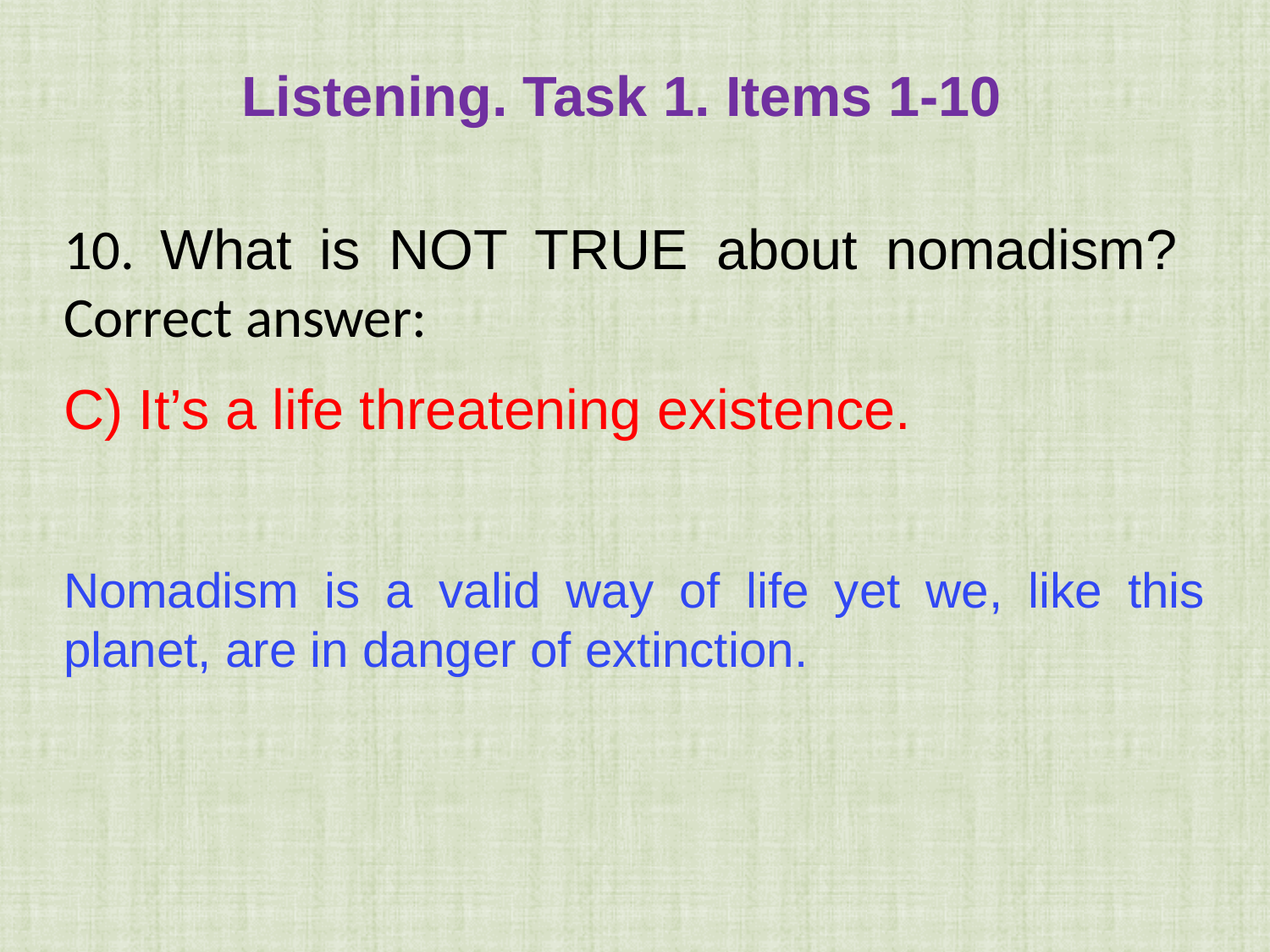

Listening. Task 1. Items 1-10

10. What is NOT TRUE about nomadism?  Correct answer:
C) It’s a life threatening existence.

Nomadism is a valid way of life yet we, like this planet, are in danger of extinction.